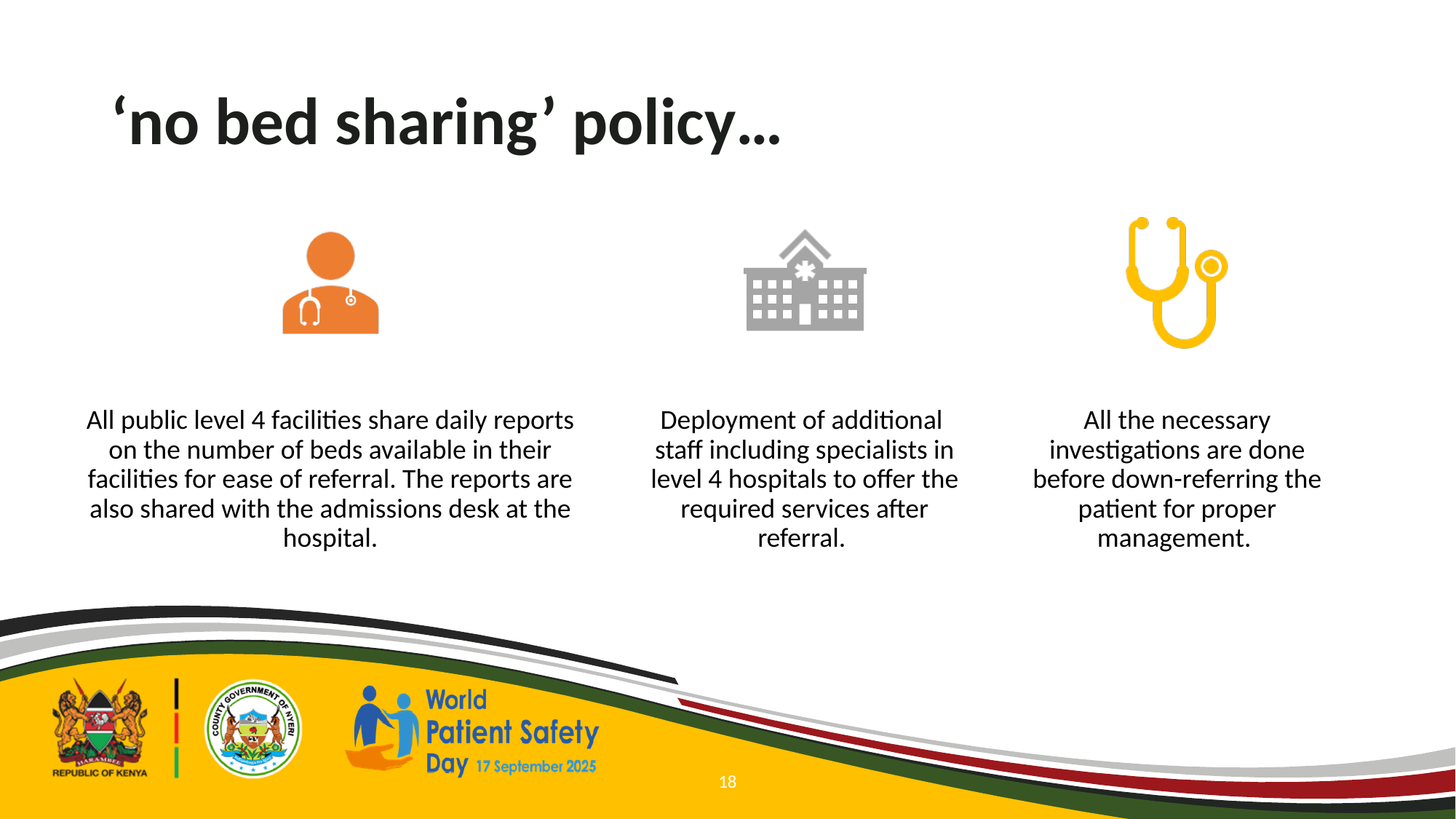

# ‘no bed sharing’ policy…
All public level 4 facilities share daily reports on the number of beds available in their facilities for ease of referral. The reports are also shared with the admissions desk at the hospital.
Deployment of additional  staff including specialists in level 4 hospitals to offer the required services after referral.
All the necessary investigations are done before down-referring the patient for proper management.

18